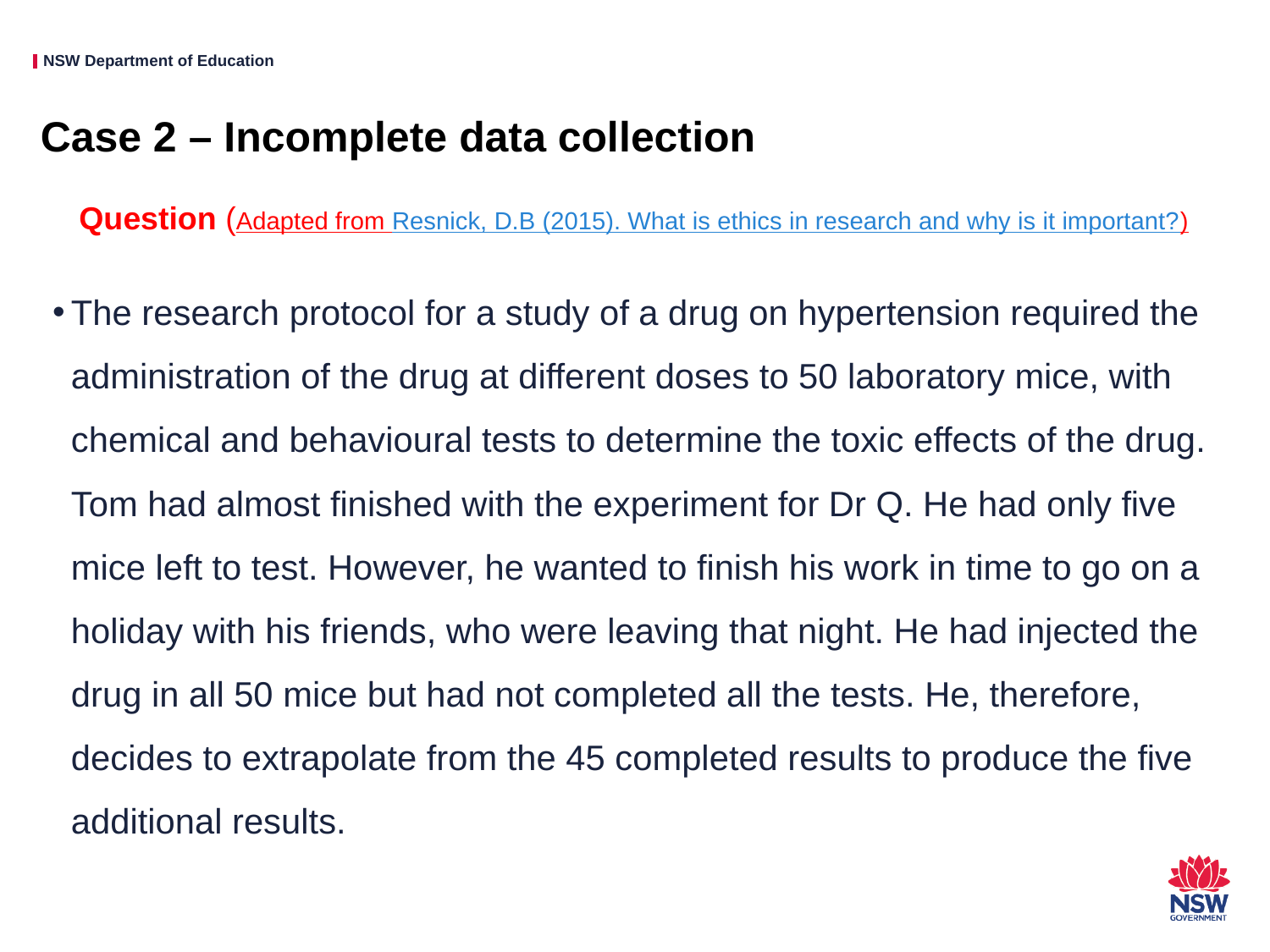

# Case 2 – Incomplete data collection
Question (Adapted from Resnick, D.B (2015). What is ethics in research and why is it important?)
The research protocol for a study of a drug on hypertension required the administration of the drug at different doses to 50 laboratory mice, with chemical and behavioural tests to determine the toxic effects of the drug. Tom had almost finished with the experiment for Dr Q. He had only five mice left to test. However, he wanted to finish his work in time to go on a holiday with his friends, who were leaving that night. He had injected the drug in all 50 mice but had not completed all the tests. He, therefore, decides to extrapolate from the 45 completed results to produce the five additional results.